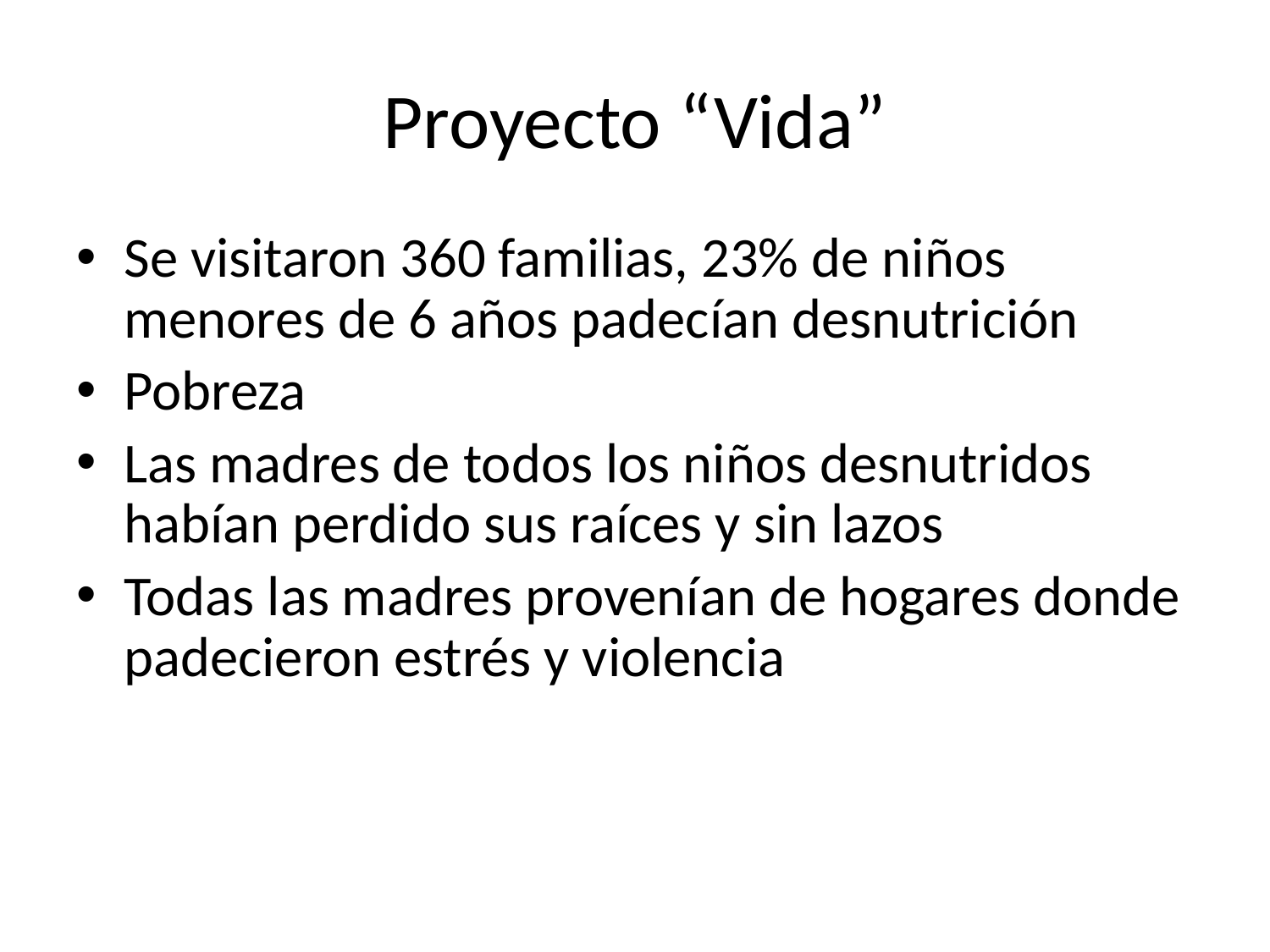

# Proyecto “Vida”
Se visitaron 360 familias, 23% de niños menores de 6 años padecían desnutrición
Pobreza
Las madres de todos los niños desnutridos habían perdido sus raíces y sin lazos
Todas las madres provenían de hogares donde padecieron estrés y violencia